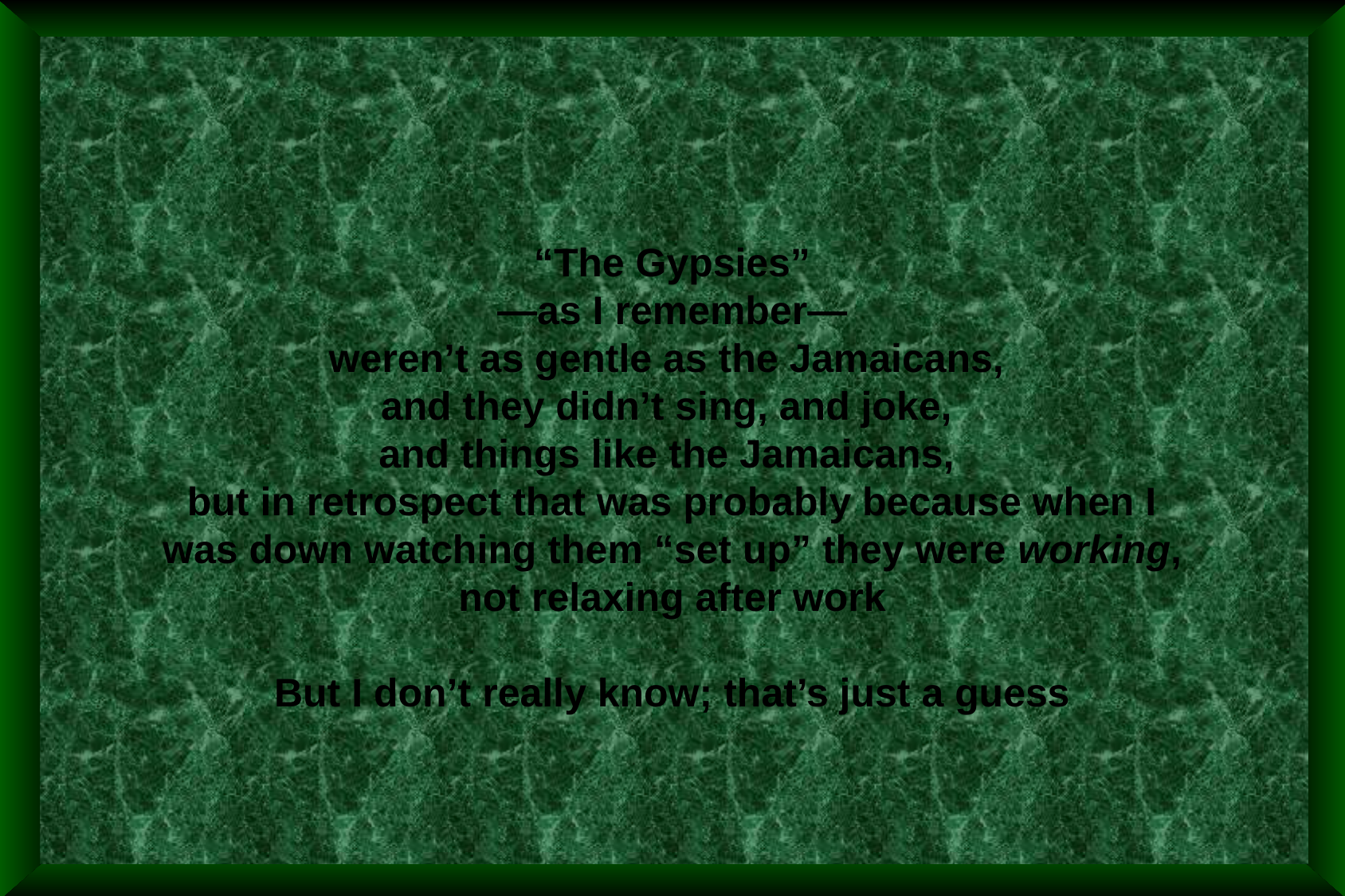

“The Gypsies”
—as I remember—
weren’t as gentle as the Jamaicans,
and they didn’t sing, and joke,
and things like the Jamaicans,
but in retrospect that was probably because when I was down watching them “set up” they were working, not relaxing after work

But I don’t really know; that’s just a guess